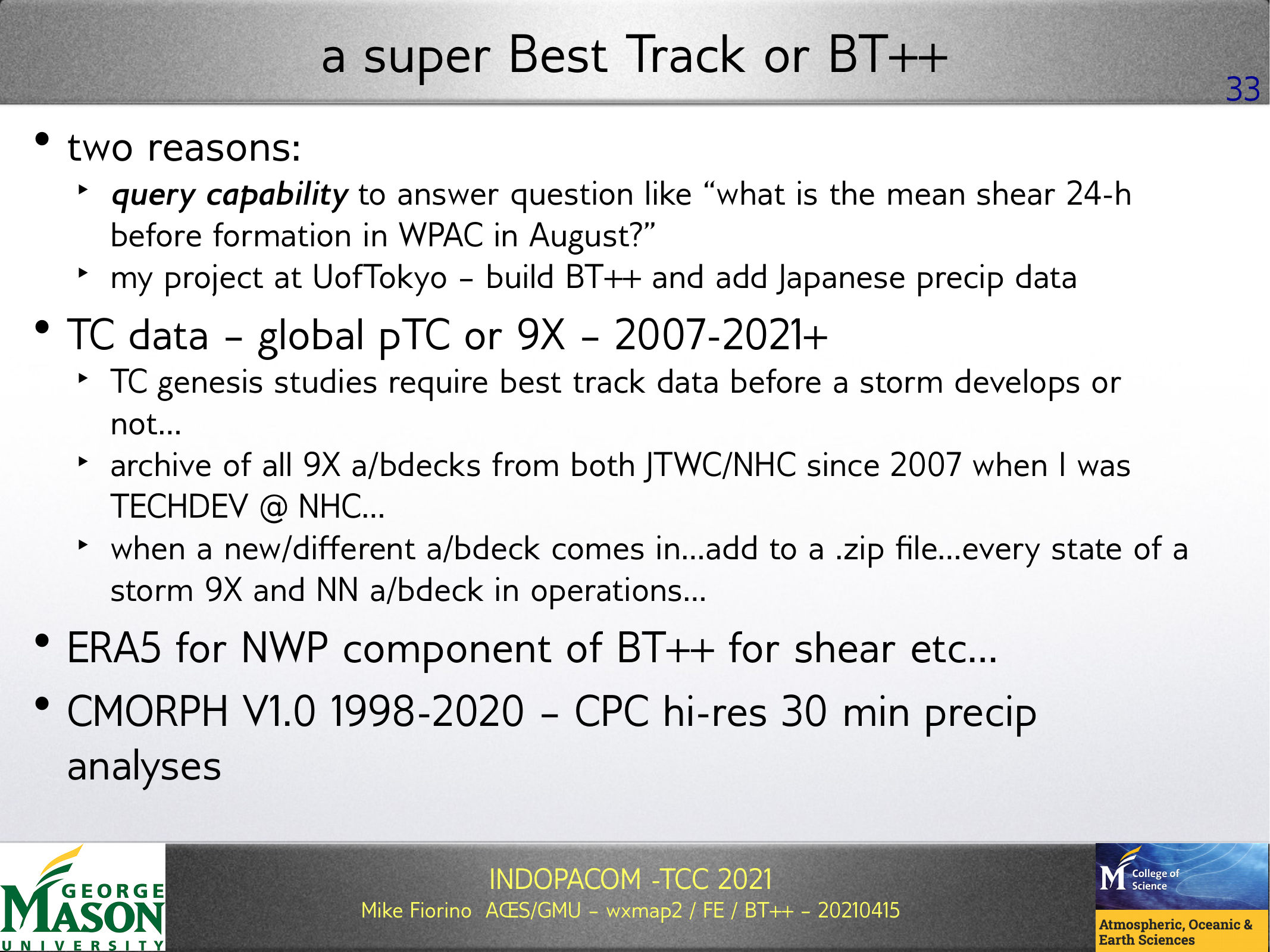

# a super Best Track or BT++
two reasons:
query capability to answer question like “what is the mean shear 24-h before formation in WPAC in August?”
my project at UofTokyo – build BT++ and add Japanese precip data
TC data – global pTC or 9X – 2007-2021+
TC genesis studies require best track data before a storm develops or not…
archive of all 9X a/bdecks from both JTWC/NHC since 2007 when I was TECHDEV @ NHC…
when a new/different a/bdeck comes in…add to a .zip file…every state of a storm 9X and NN a/bdeck in operations…
ERA5 for NWP component of BT++ for shear etc…
CMORPH V1.0 1998-2020 – CPC hi-res 30 min precip analyses